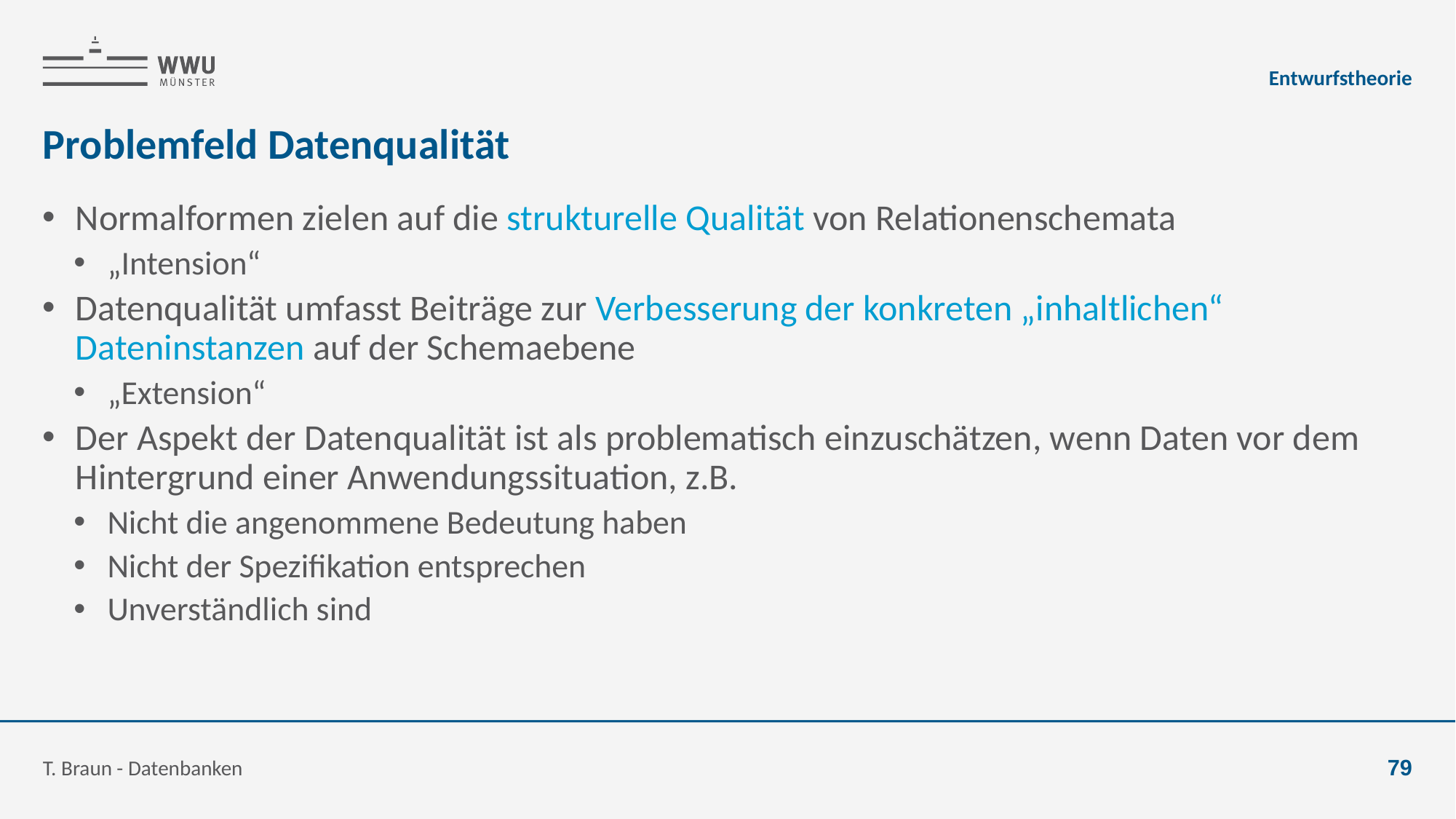

Entwurfstheorie
# Problemfeld Datenqualität
Normalformen zielen auf die strukturelle Qualität von Relationenschemata
„Intension“
Datenqualität umfasst Beiträge zur Verbesserung der konkreten „inhaltlichen“ Dateninstanzen auf der Schemaebene
„Extension“
Der Aspekt der Datenqualität ist als problematisch einzuschätzen, wenn Daten vor dem Hintergrund einer Anwendungssituation, z.B.
Nicht die angenommene Bedeutung haben
Nicht der Spezifikation entsprechen
Unverständlich sind
T. Braun - Datenbanken
79